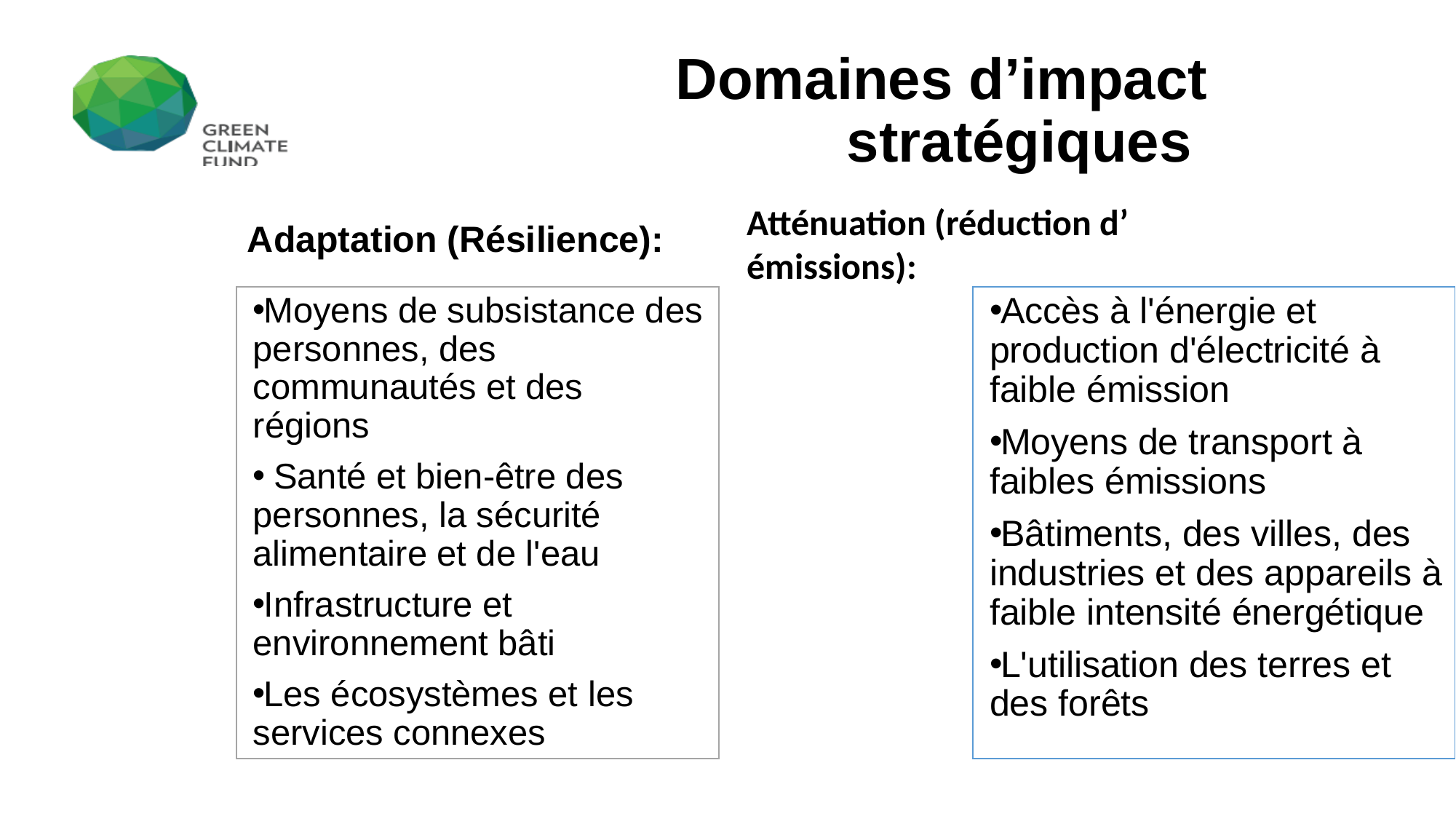

# Domaines d’impact stratégiques
Atténuation (réduction d’ émissions):
Adaptation (Résilience):
Moyens de subsistance des personnes, des communautés et des régions
 Santé et bien-être des personnes, la sécurité alimentaire et de l'eau
Infrastructure et environnement bâti
Les écosystèmes et les services connexes
Accès à l'énergie et production d'électricité à faible émission
Moyens de transport à faibles émissions
Bâtiments, des villes, des industries et des appareils à faible intensité énergétique
L'utilisation des terres et des forêts